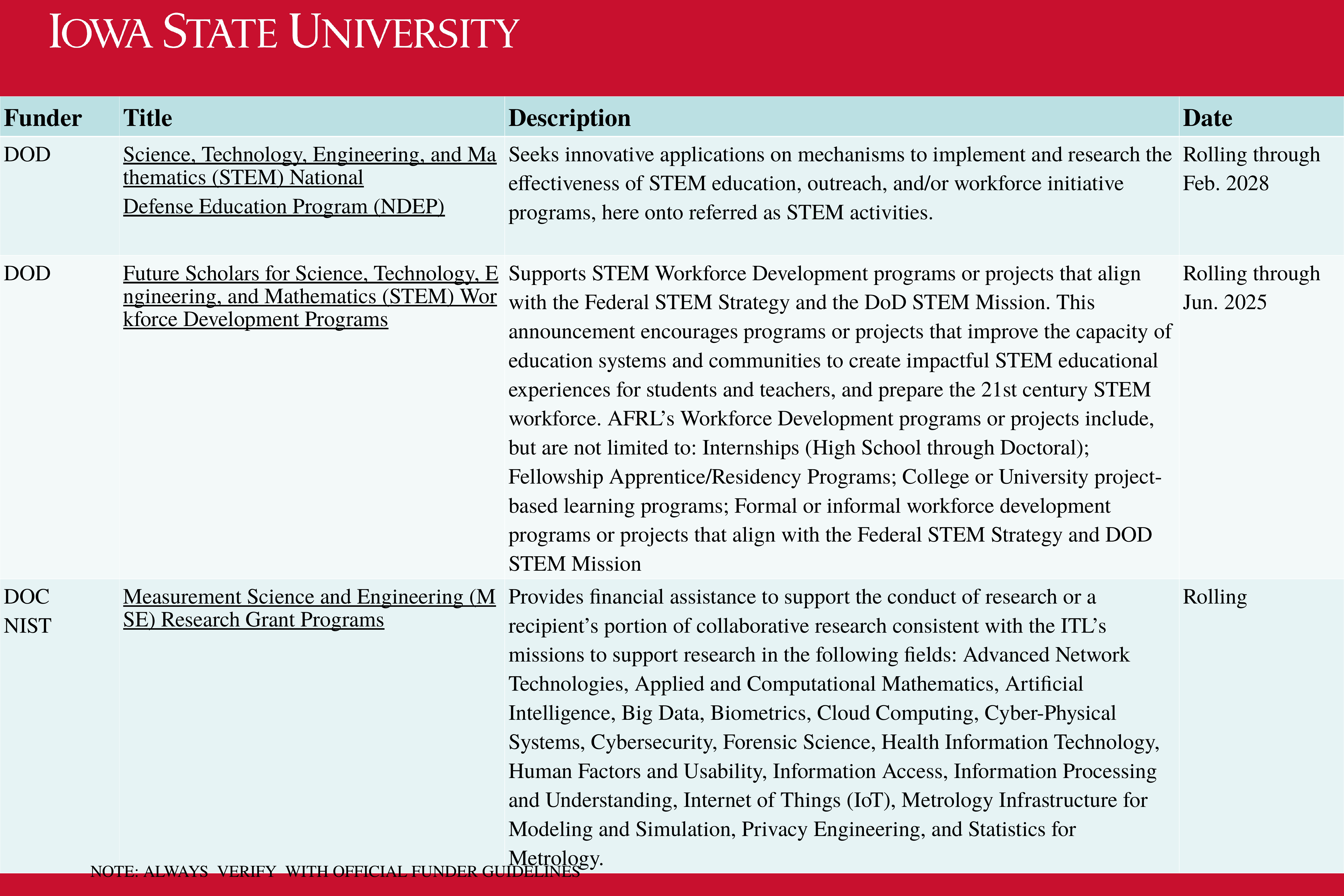

| Funder | Title | Description | Date |
| --- | --- | --- | --- |
| DOD | Science, Technology, Engineering, and Mathematics (STEM) National Defense Education Program (NDEP) | Seeks innovative applications on mechanisms to implement and research the effectiveness of STEM education, outreach, and/or workforce initiative programs, here onto referred as STEM activities. | Rolling through Feb. 2028 |
| DOD | Future Scholars for Science, Technology, Engineering, and Mathematics (STEM) Workforce Development Programs | Supports STEM Workforce Development programs or projects that align with the Federal STEM Strategy and the DoD STEM Mission. This announcement encourages programs or projects that improve the capacity of education systems and communities to create impactful STEM educational experiences for students and teachers, and prepare the 21st century STEM workforce. AFRL’s Workforce Development programs or projects include, but are not limited to: Internships (High School through Doctoral); Fellowship Apprentice/Residency Programs; College or University project-based learning programs; Formal or informal workforce development programs or projects that align with the Federal STEM Strategy and DOD STEM Mission | Rolling through Jun. 2025 |
| DOC NIST | Measurement Science and Engineering (MSE) Research Grant Programs | Provides financial assistance to support the conduct of research or a recipient’s portion of collaborative research consistent with the ITL’s missions to support research in the following fields: Advanced Network Technologies, Applied and Computational Mathematics, Artificial Intelligence, Big Data, Biometrics, Cloud Computing, Cyber-Physical Systems, Cybersecurity, Forensic Science, Health Information Technology, Human Factors and Usability, Information Access, Information Processing and Understanding, Internet of Things (IoT), Metrology Infrastructure for Modeling and Simulation, Privacy Engineering, and Statistics for Metrology. | Rolling |
NOTE: ALWAYS  VERIFY  WITH OFFICIAL FUNDER GUIDELINES